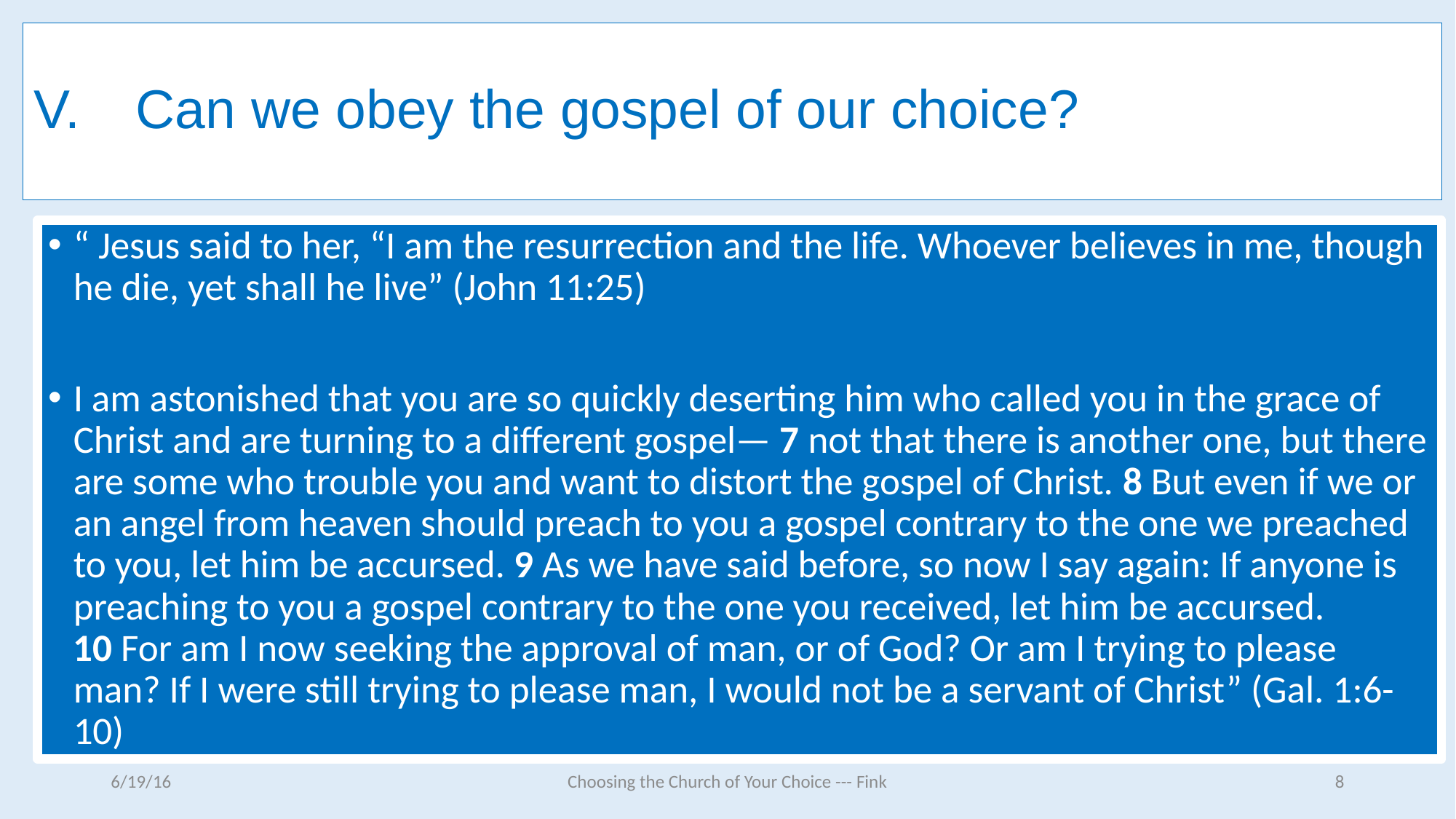

# Can we obey the gospel of our choice?
“ Jesus said to her, “I am the resurrection and the life. Whoever believes in me, though he die, yet shall he live” (John 11:25)

I am astonished that you are so quickly deserting him who called you in the grace of Christ and are turning to a different gospel— 7 not that there is another one, but there are some who trouble you and want to distort the gospel of Christ. 8 But even if we or an angel from heaven should preach to you a gospel contrary to the one we preached to you, let him be accursed. 9 As we have said before, so now I say again: If anyone is preaching to you a gospel contrary to the one you received, let him be accursed. 10 For am I now seeking the approval of man, or of God? Or am I trying to please man? If I were still trying to please man, I would not be a servant of Christ” (Gal. 1:6-10)
6/19/16
Choosing the Church of Your Choice --- Fink
8